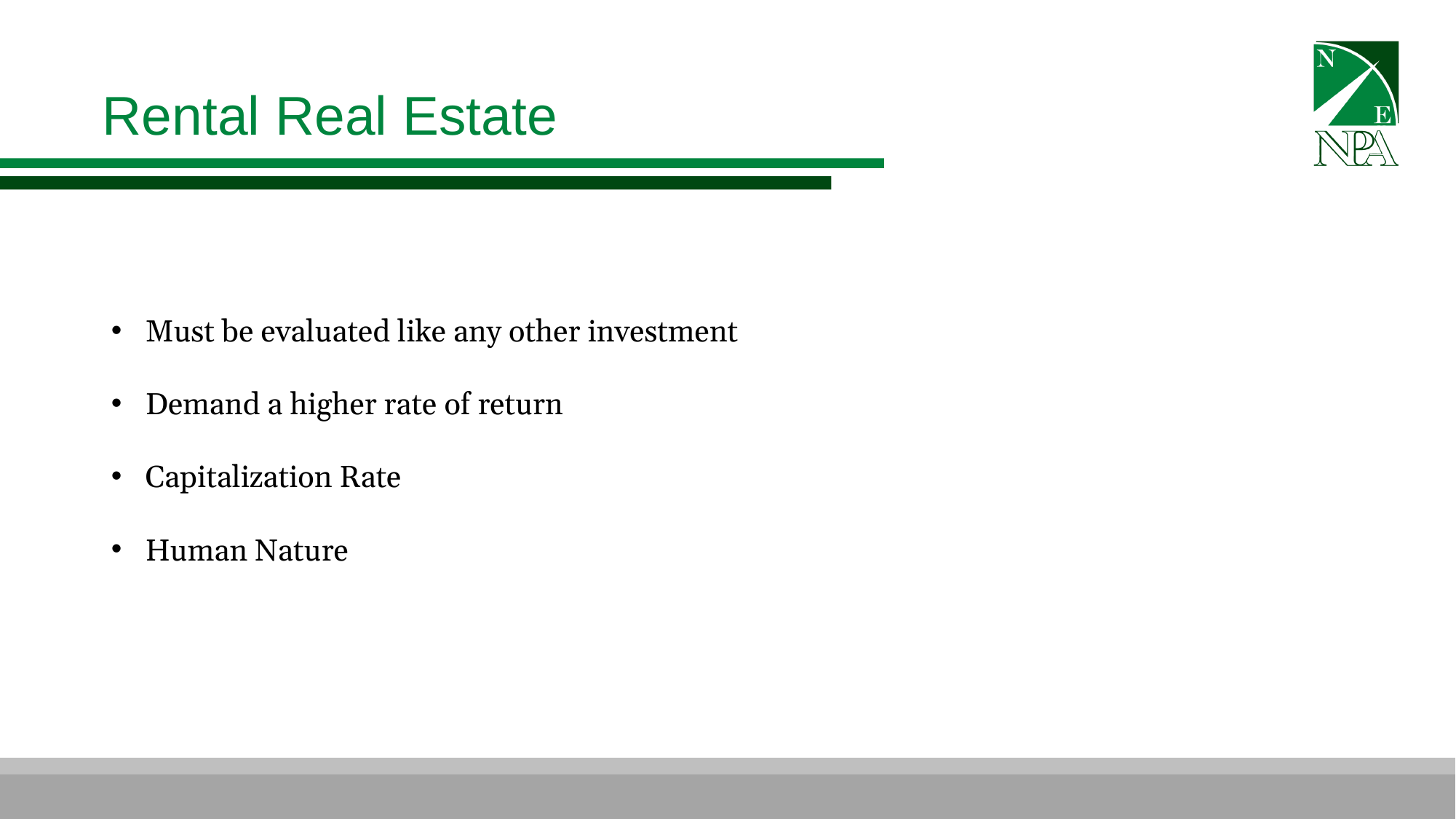

Rental Real Estate
Must be evaluated like any other investment

Demand a higher rate of return

Capitalization Rate

Human Nature